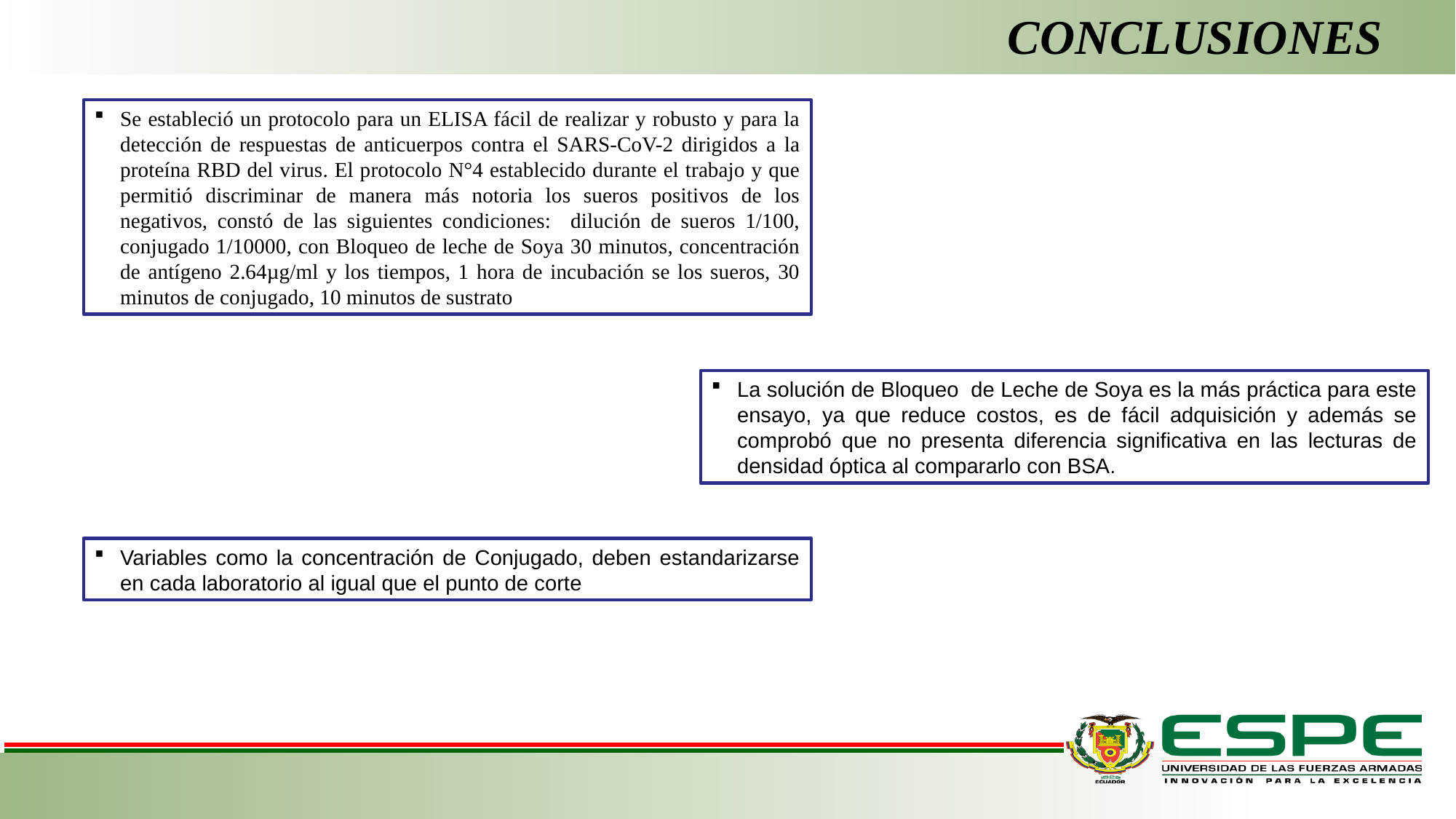

# CONCLUSIONES
Se estableció un protocolo para un ELISA fácil de realizar y robusto y para la detección de respuestas de anticuerpos contra el SARS-CoV-2 dirigidos a la proteína RBD del virus. El protocolo N°4 establecido durante el trabajo y que permitió discriminar de manera más notoria los sueros positivos de los negativos, constó de las siguientes condiciones:  dilución de sueros 1/100, conjugado 1/10000, con Bloqueo de leche de Soya 30 minutos, concentración de antígeno 2.64µg/ml y los tiempos, 1 hora de incubación se los sueros, 30 minutos de conjugado, 10 minutos de sustrato
La solución de Bloqueo  de Leche de Soya es la más práctica para este ensayo, ya que reduce costos, es de fácil adquisición y además se comprobó que no presenta diferencia significativa en las lecturas de densidad óptica al compararlo con BSA.
Variables como la concentración de Conjugado, deben estandarizarse en cada laboratorio al igual que el punto de corte